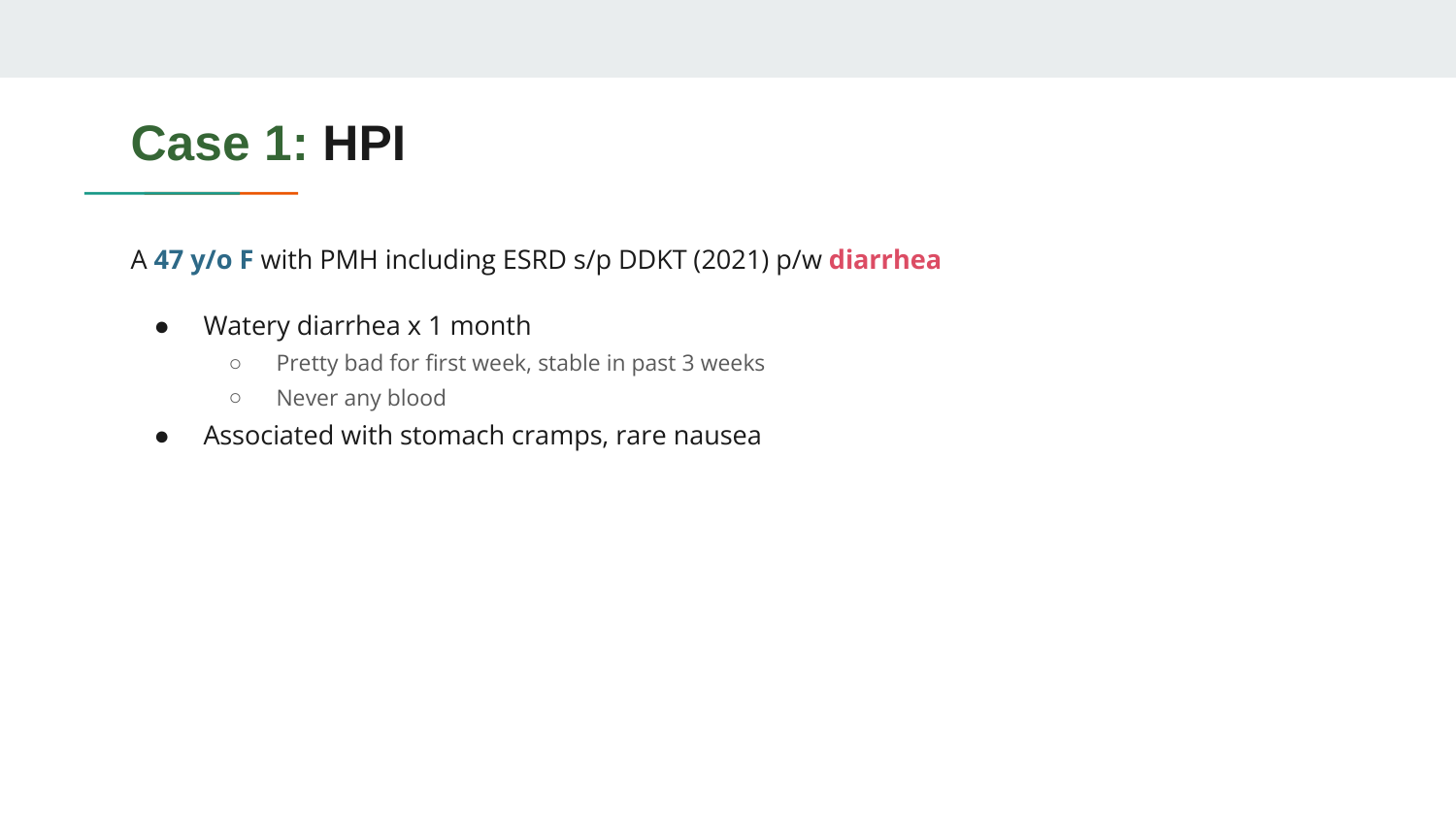

# Case 1: HPI
A 47 y/o F with PMH including ESRD s/p DDKT (2021) p/w diarrhea
Watery diarrhea x 1 month
Pretty bad for first week, stable in past 3 weeks
Never any blood
Associated with stomach cramps, rare nausea